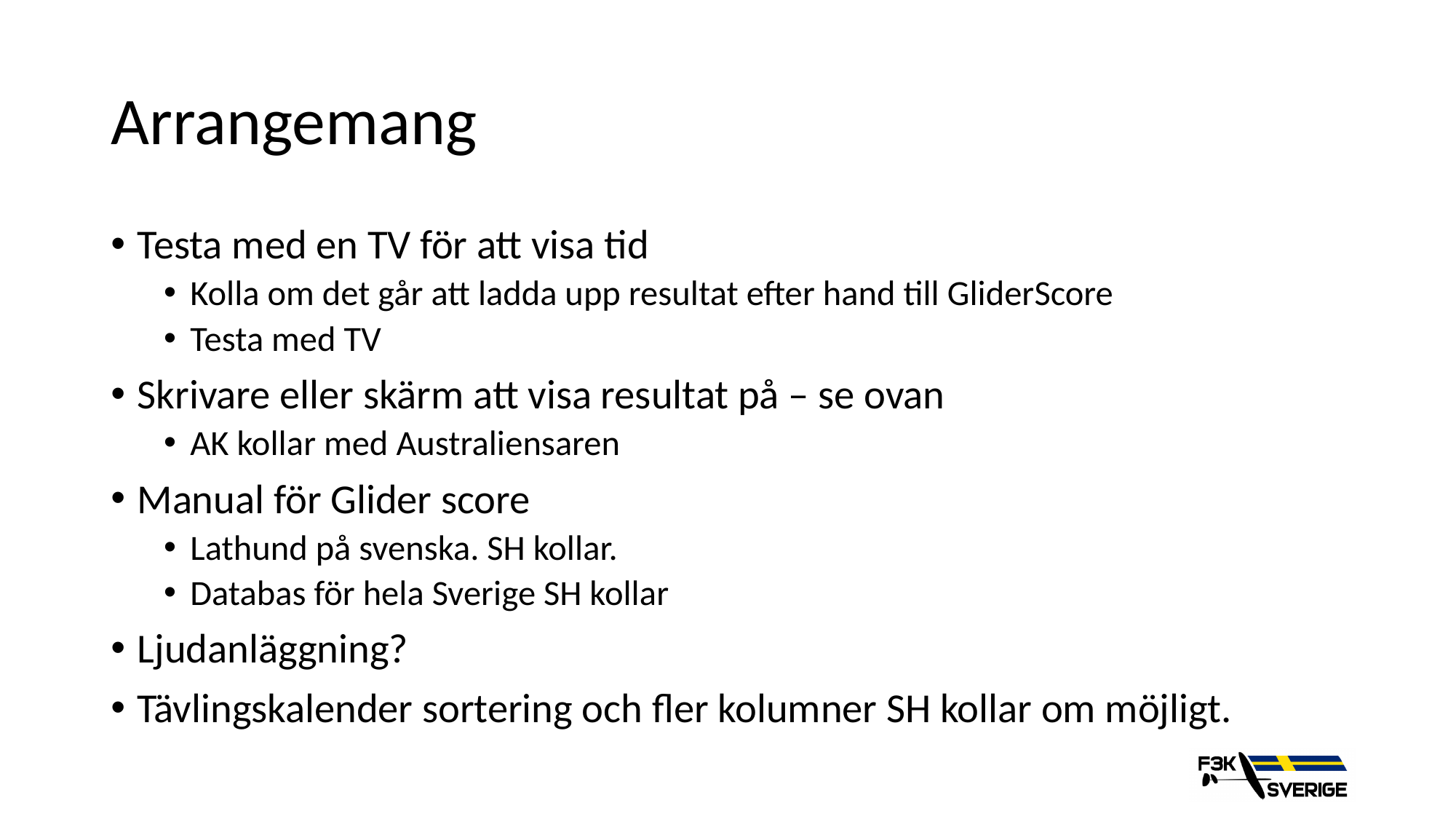

# Arrangemang
Testa med en TV för att visa tid
Kolla om det går att ladda upp resultat efter hand till GliderScore
Testa med TV
Skrivare eller skärm att visa resultat på – se ovan
AK kollar med Australiensaren
Manual för Glider score
Lathund på svenska. SH kollar.
Databas för hela Sverige SH kollar
Ljudanläggning?
Tävlingskalender sortering och fler kolumner SH kollar om möjligt.